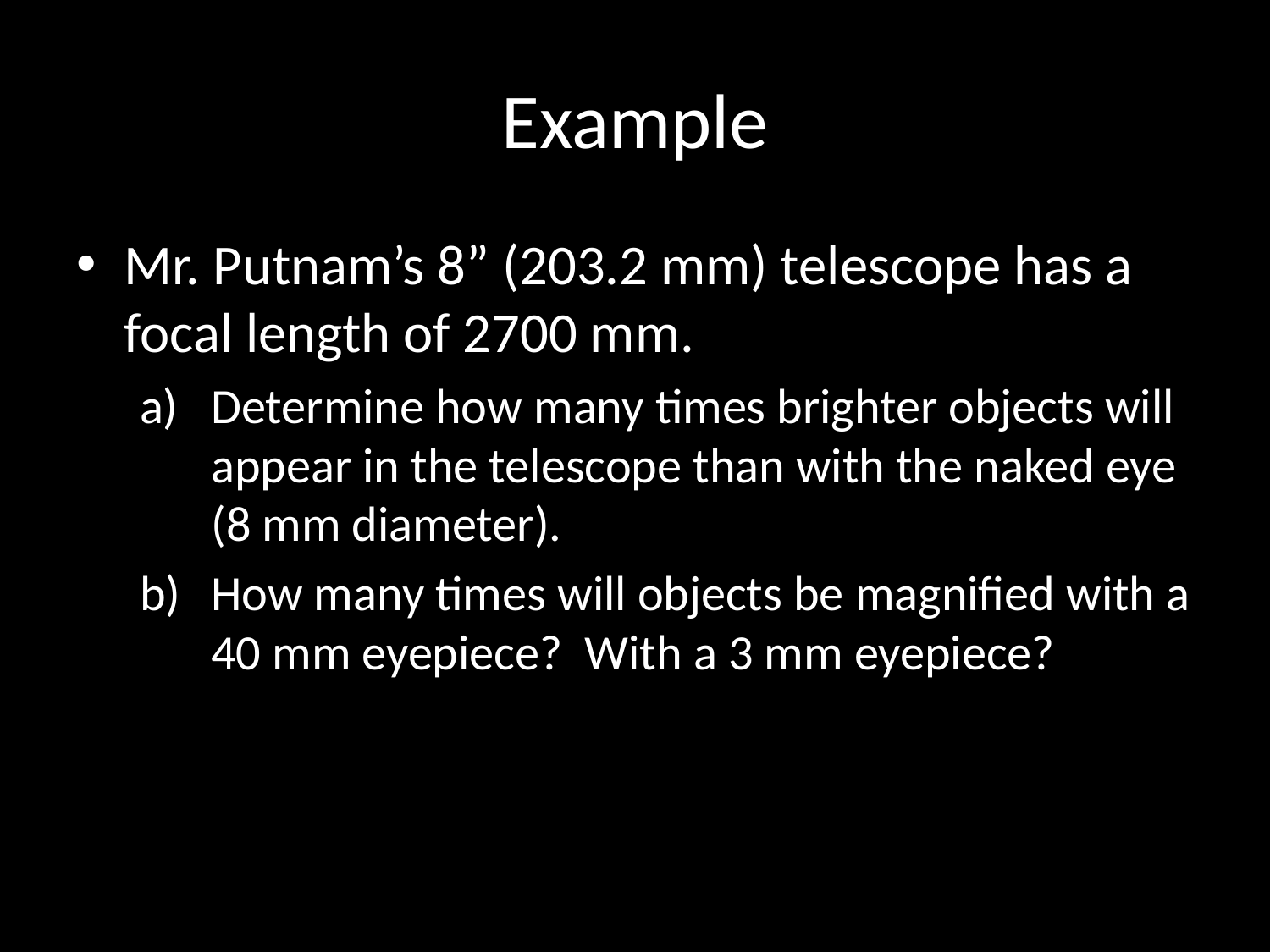

# Example
Mr. Putnam’s 8” (203.2 mm) telescope has a focal length of 2700 mm.
Determine how many times brighter objects will appear in the telescope than with the naked eye (8 mm diameter).
How many times will objects be magnified with a 40 mm eyepiece?  With a 3 mm eyepiece?